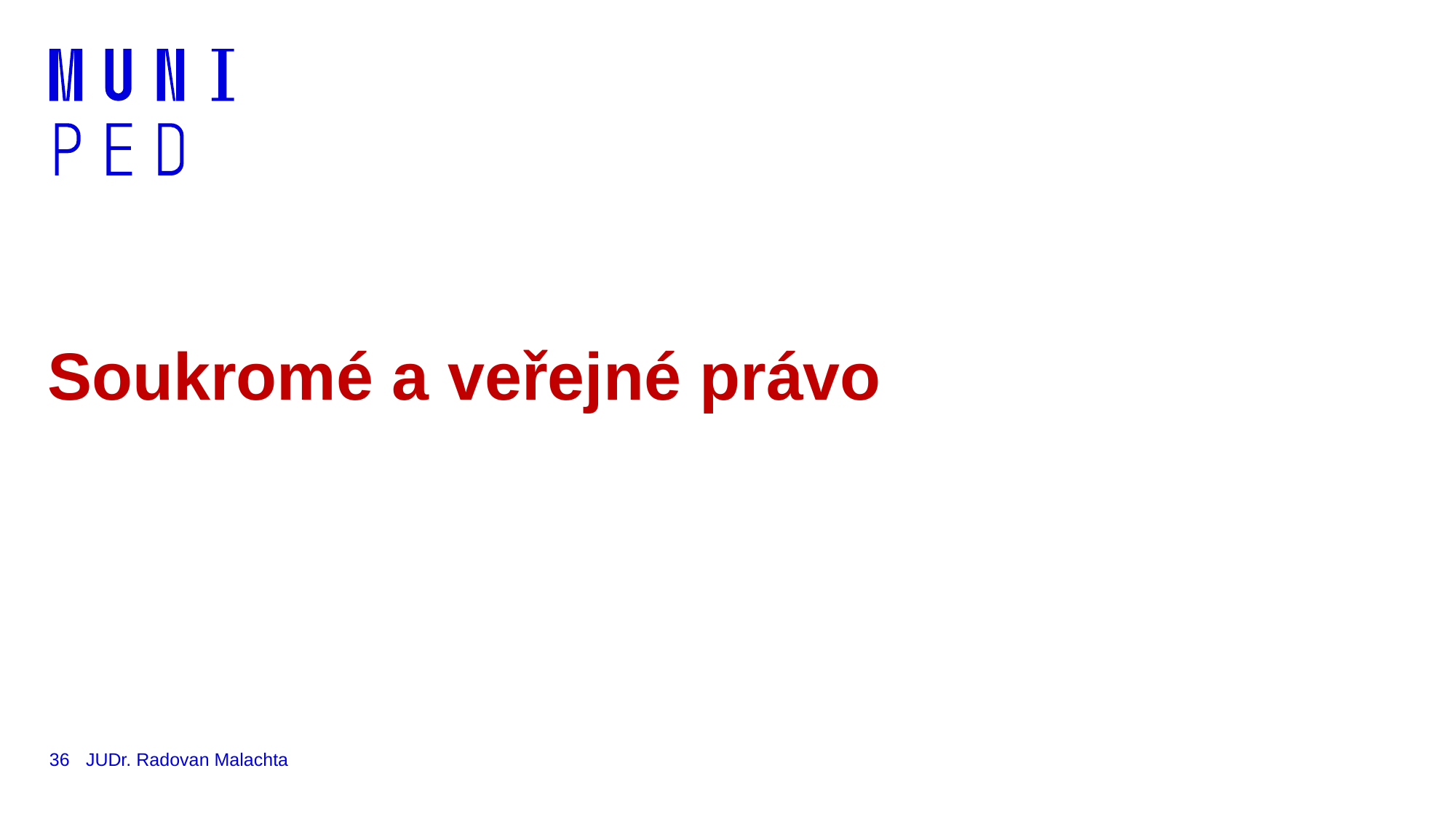

# Soukromé a veřejné právo
36
JUDr. Radovan Malachta